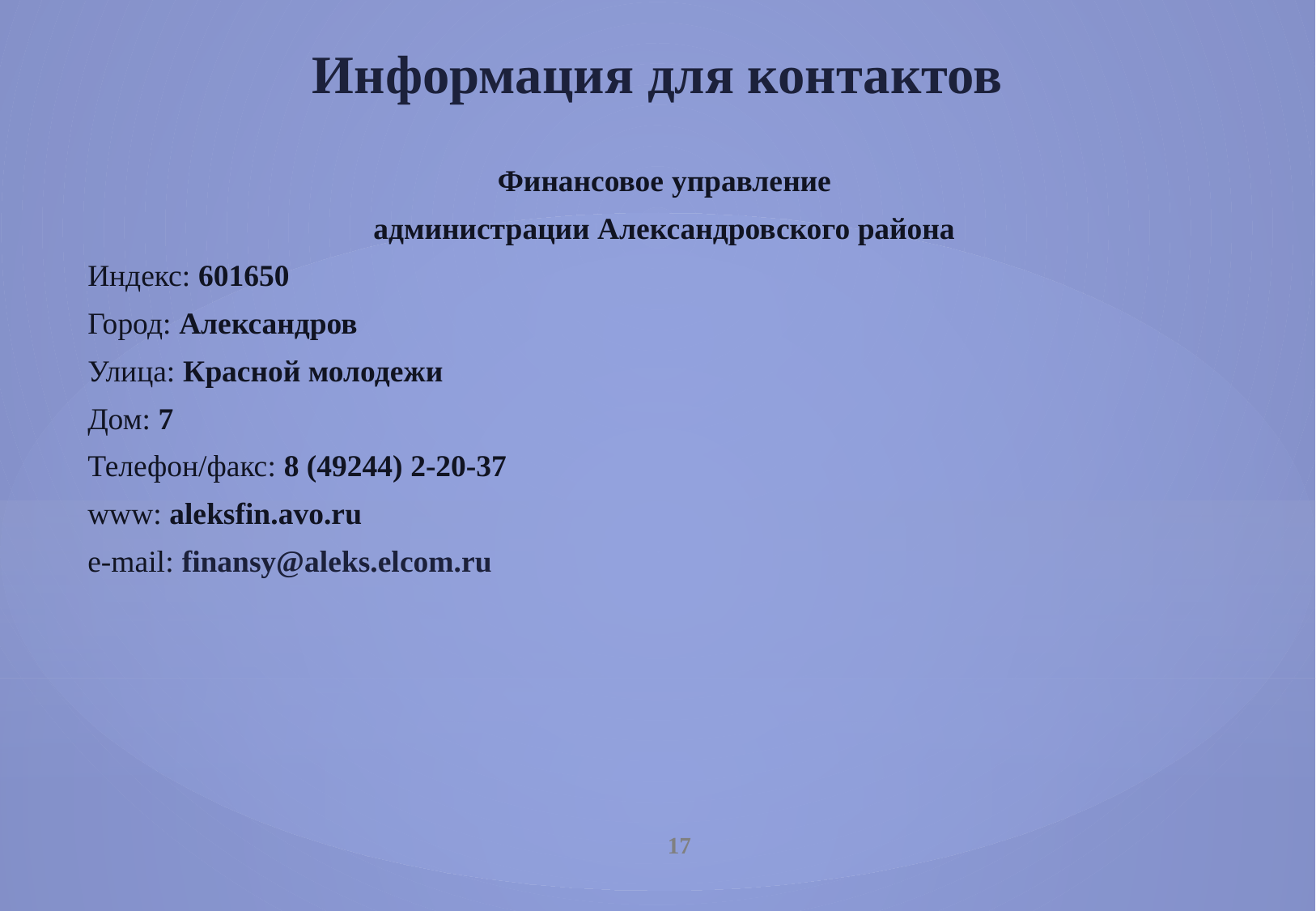

# Информация для контактов
Финансовое управление
администрации Александровского района
Индекс: 601650
Город: Александров
Улица: Красной молодежи
Дом: 7
Телефон/факс: 8 (49244) 2-20-37
www: aleksfin.avo.ru
e-mail: finansy@aleks.elcom.ru

17